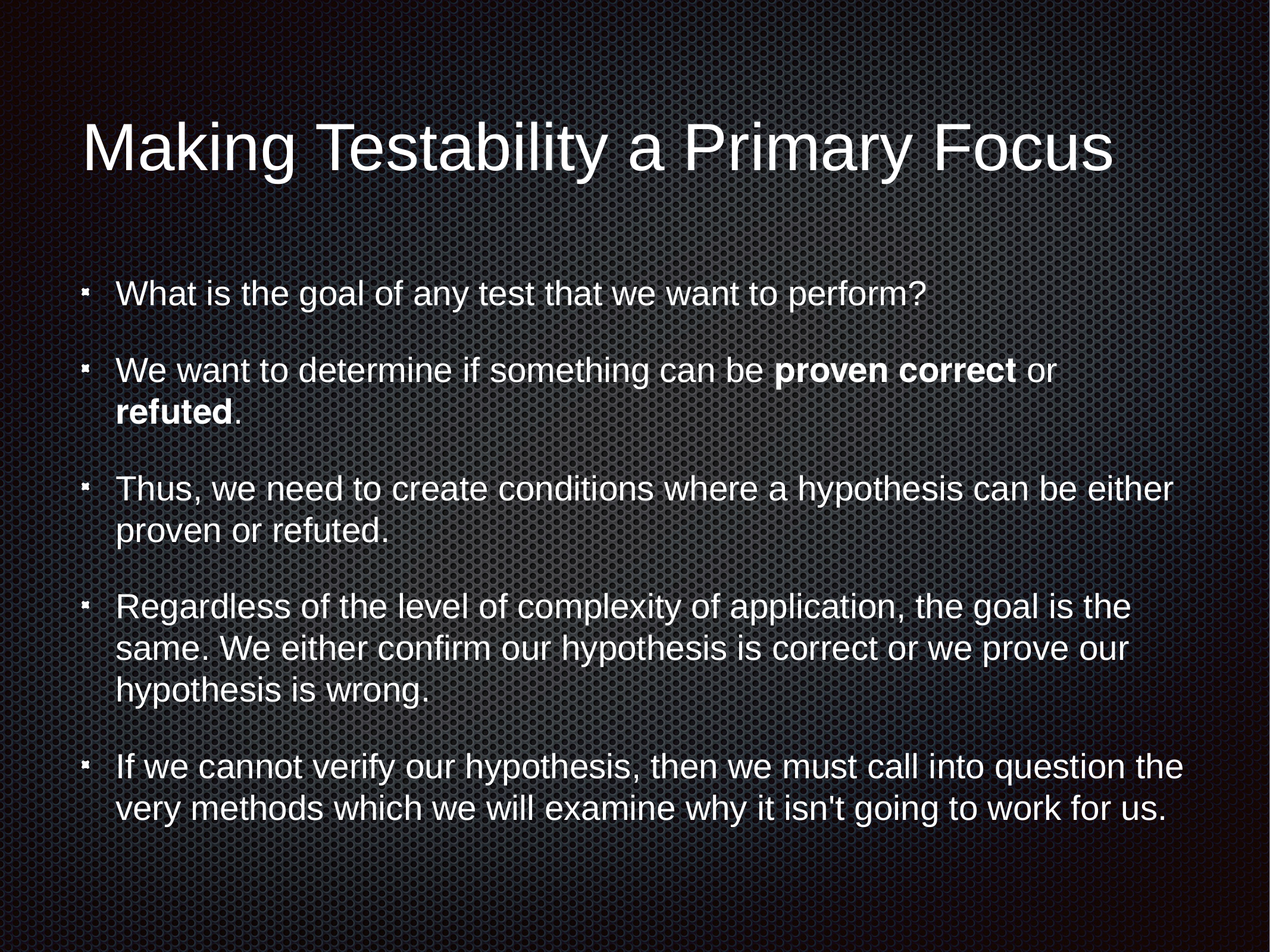

# Making Testability a Primary Focus
What is the goal of any test that we want to perform?
We want to determine if something can be proven correct or refuted.
Thus, we need to create conditions where a hypothesis can be either proven or refuted.
Regardless of the level of complexity of application, the goal is the same. We either confirm our hypothesis is correct or we prove our hypothesis is wrong.
If we cannot verify our hypothesis, then we must call into question the very methods which we will examine why it isn't going to work for us.